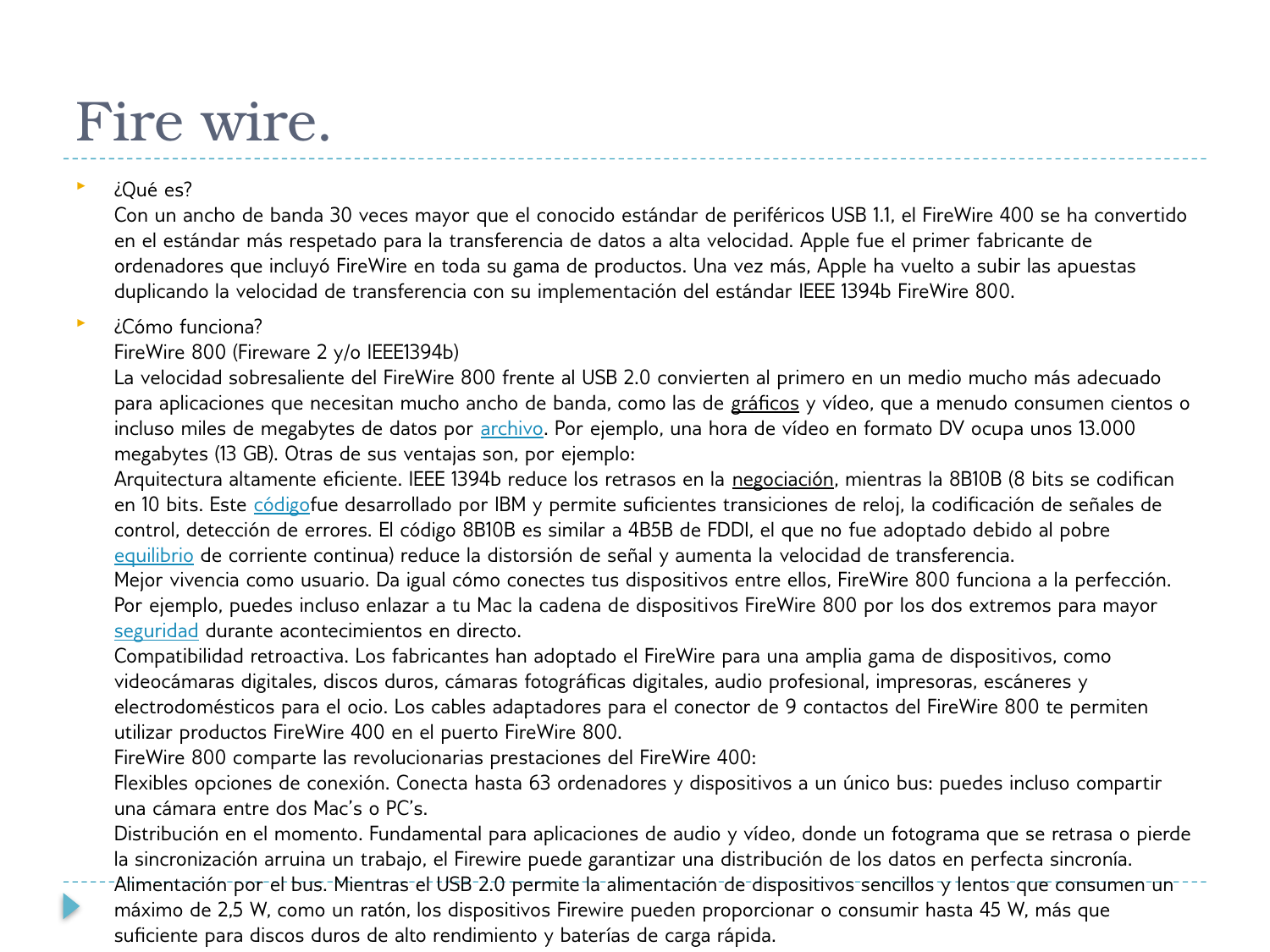

# Fire wire.
¿Qué es?
Con un ancho de banda 30 veces mayor que el conocido estándar de periféricos USB 1.1, el FireWire 400 se ha convertido en el estándar más respetado para la transferencia de datos a alta velocidad. Apple fue el primer fabricante de ordenadores que incluyó FireWire en toda su gama de productos. Una vez más, Apple ha vuelto a subir las apuestas duplicando la velocidad de transferencia con su implementación del estándar IEEE 1394b FireWire 800.
¿Cómo funciona?
FireWire 800 (Fireware 2 y/o IEEE1394b)
La velocidad sobresaliente del FireWire 800 frente al USB 2.0 convierten al primero en un medio mucho más adecuado para aplicaciones que necesitan mucho ancho de banda, como las de gráficos y vídeo, que a menudo consumen cientos o incluso miles de megabytes de datos por archivo. Por ejemplo, una hora de vídeo en formato DV ocupa unos 13.000 megabytes (13 GB). Otras de sus ventajas son, por ejemplo:
Arquitectura altamente eficiente. IEEE 1394b reduce los retrasos en la negociación, mientras la 8B10B (8 bits se codifican en 10 bits. Este códigofue desarrollado por IBM y permite suficientes transiciones de reloj, la codificación de señales de control, detección de errores. El código 8B10B es similar a 4B5B de FDDI, el que no fue adoptado debido al pobre equilibrio de corriente continua) reduce la distorsión de señal y aumenta la velocidad de transferencia.
Mejor vivencia como usuario. Da igual cómo conectes tus dispositivos entre ellos, FireWire 800 funciona a la perfección. Por ejemplo, puedes incluso enlazar a tu Mac la cadena de dispositivos FireWire 800 por los dos extremos para mayor seguridad durante acontecimientos en directo.
Compatibilidad retroactiva. Los fabricantes han adoptado el FireWire para una amplia gama de dispositivos, como videocámaras digitales, discos duros, cámaras fotográficas digitales, audio profesional, impresoras, escáneres y electrodomésticos para el ocio. Los cables adaptadores para el conector de 9 contactos del FireWire 800 te permiten utilizar productos FireWire 400 en el puerto FireWire 800.
FireWire 800 comparte las revolucionarias prestaciones del FireWire 400:
Flexibles opciones de conexión. Conecta hasta 63 ordenadores y dispositivos a un único bus: puedes incluso compartir una cámara entre dos Mac’s o PC’s.
Distribución en el momento. Fundamental para aplicaciones de audio y vídeo, donde un fotograma que se retrasa o pierde la sincronización arruina un trabajo, el Firewire puede garantizar una distribución de los datos en perfecta sincronía.
Alimentación por el bus. Mientras el USB 2.0 permite la alimentación de dispositivos sencillos y lentos que consumen un máximo de 2,5 W, como un ratón, los dispositivos Firewire pueden proporcionar o consumir hasta 45 W, más que suficiente para discos duros de alto rendimiento y baterías de carga rápida.
Conexiones de enchufar y listo. No tienes más que enchufar un dispositivo para que eche a andar.